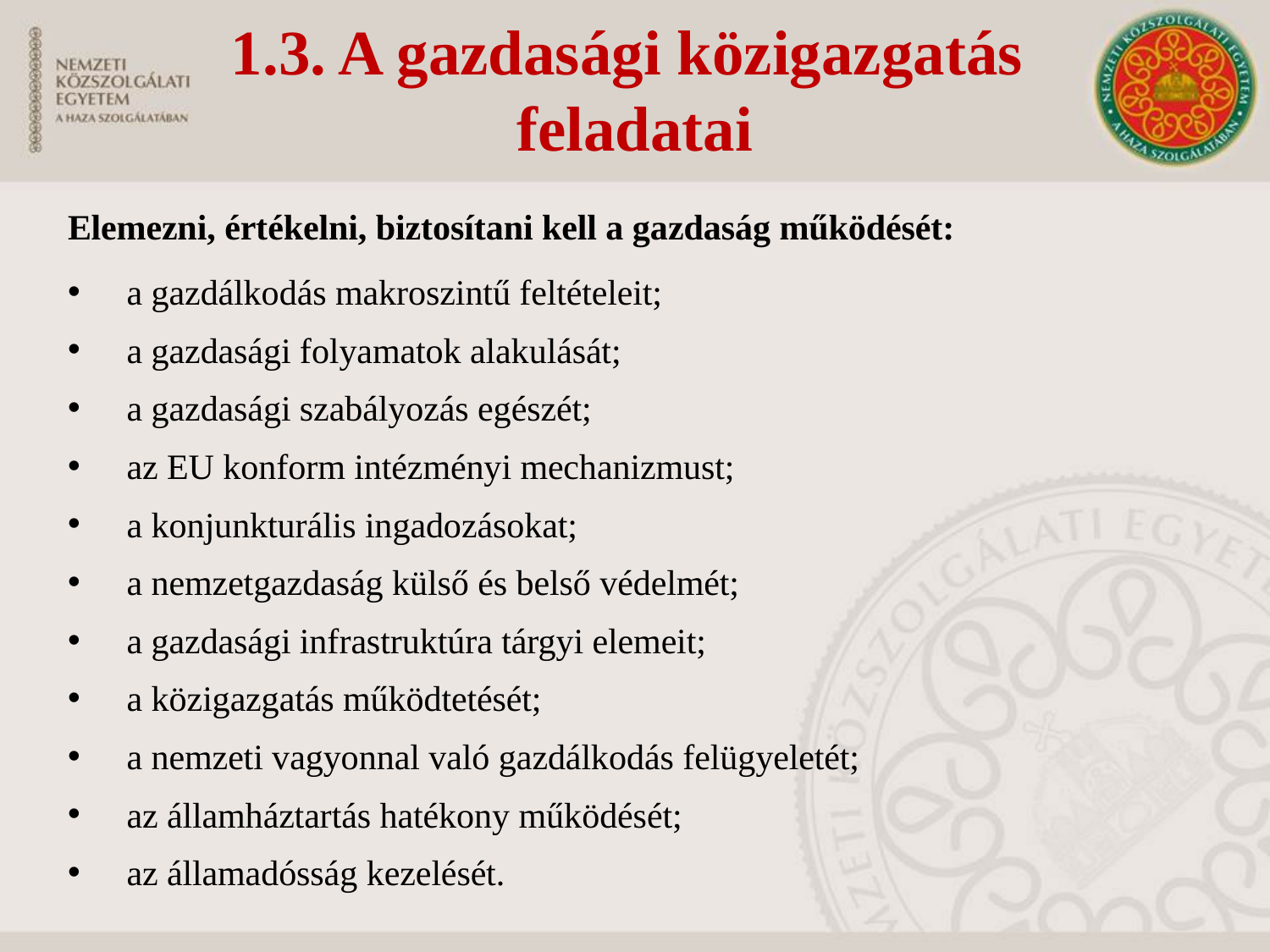

1.3. A gazdasági közigazgatás
feladatai
Elemezni, értékelni, biztosítani kell a gazdaság működését:
a gazdálkodás makroszintű feltételeit;
a gazdasági folyamatok alakulását;
a gazdasági szabályozás egészét;
az EU konform intézményi mechanizmust;
a konjunkturális ingadozásokat;
a nemzetgazdaság külső és belső védelmét;
a gazdasági infrastruktúra tárgyi elemeit;
a közigazgatás működtetését;
a nemzeti vagyonnal való gazdálkodás felügyeletét;
az államháztartás hatékony működését;
az államadósság kezelését.